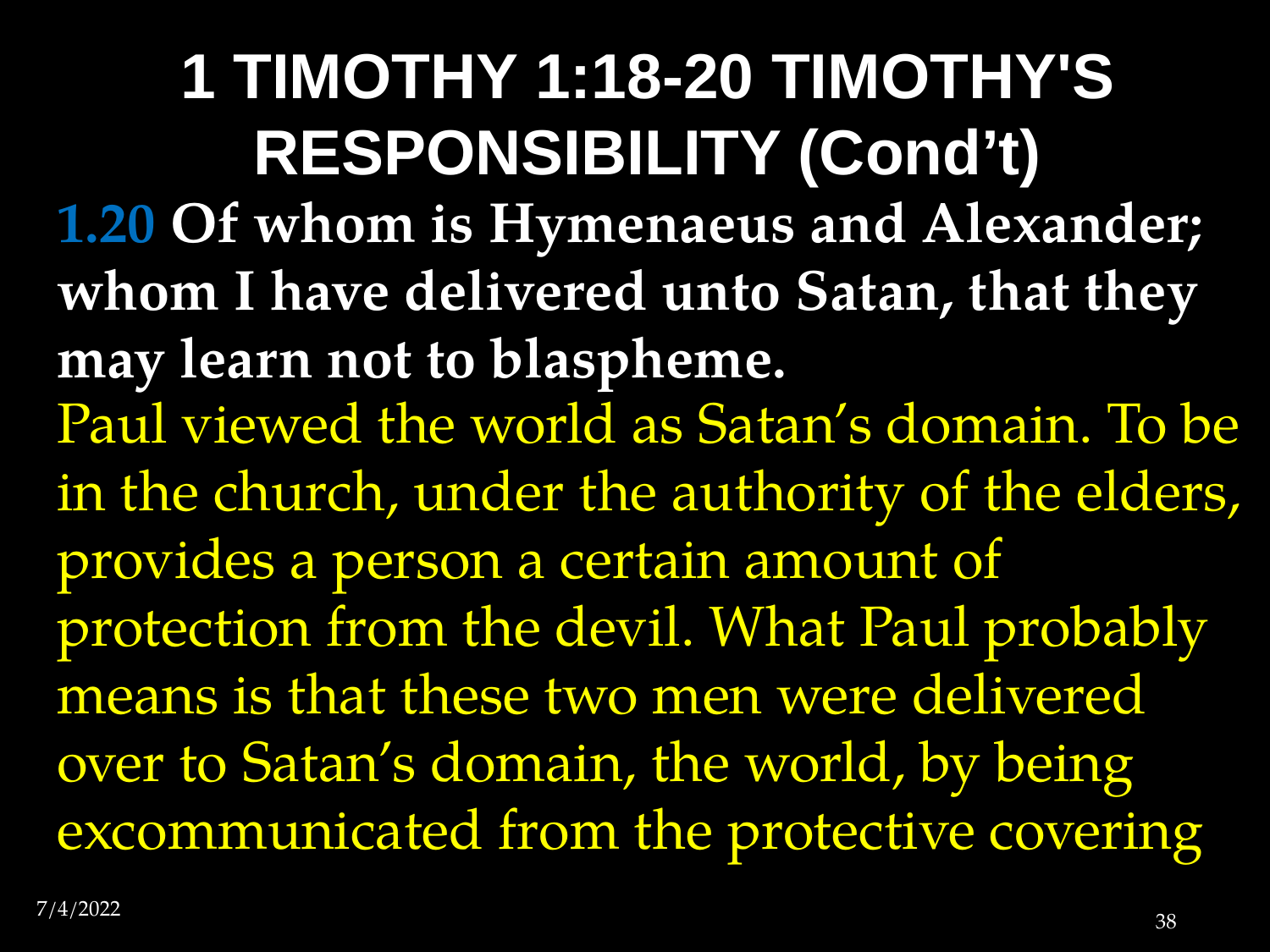

# 1 TIMOTHY 1:18-20 TIMOTHY'S RESPONSIBILITY (Cond’t)
1.20 Of whom is Hymenaeus and Alexander; whom I have delivered unto Satan, that they may learn not to blaspheme.
Paul viewed the world as Satan’s domain. To be in the church, under the authority of the elders, provides a person a certain amount of protection from the devil. What Paul probably means is that these two men were delivered over to Satan’s domain, the world, by being excommunicated from the protective covering
7/4/2022
38